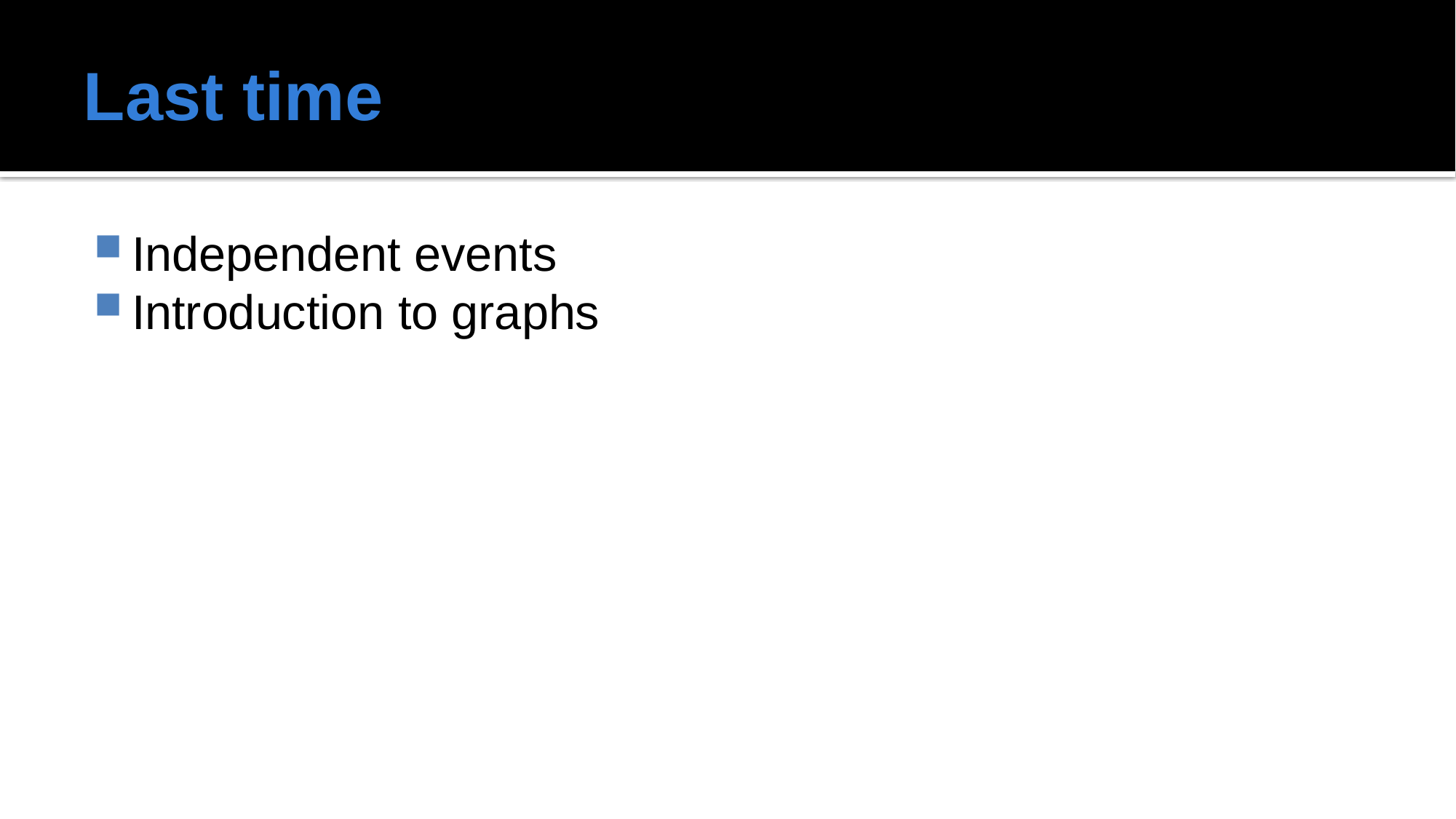

# Last time
Independent events
Introduction to graphs